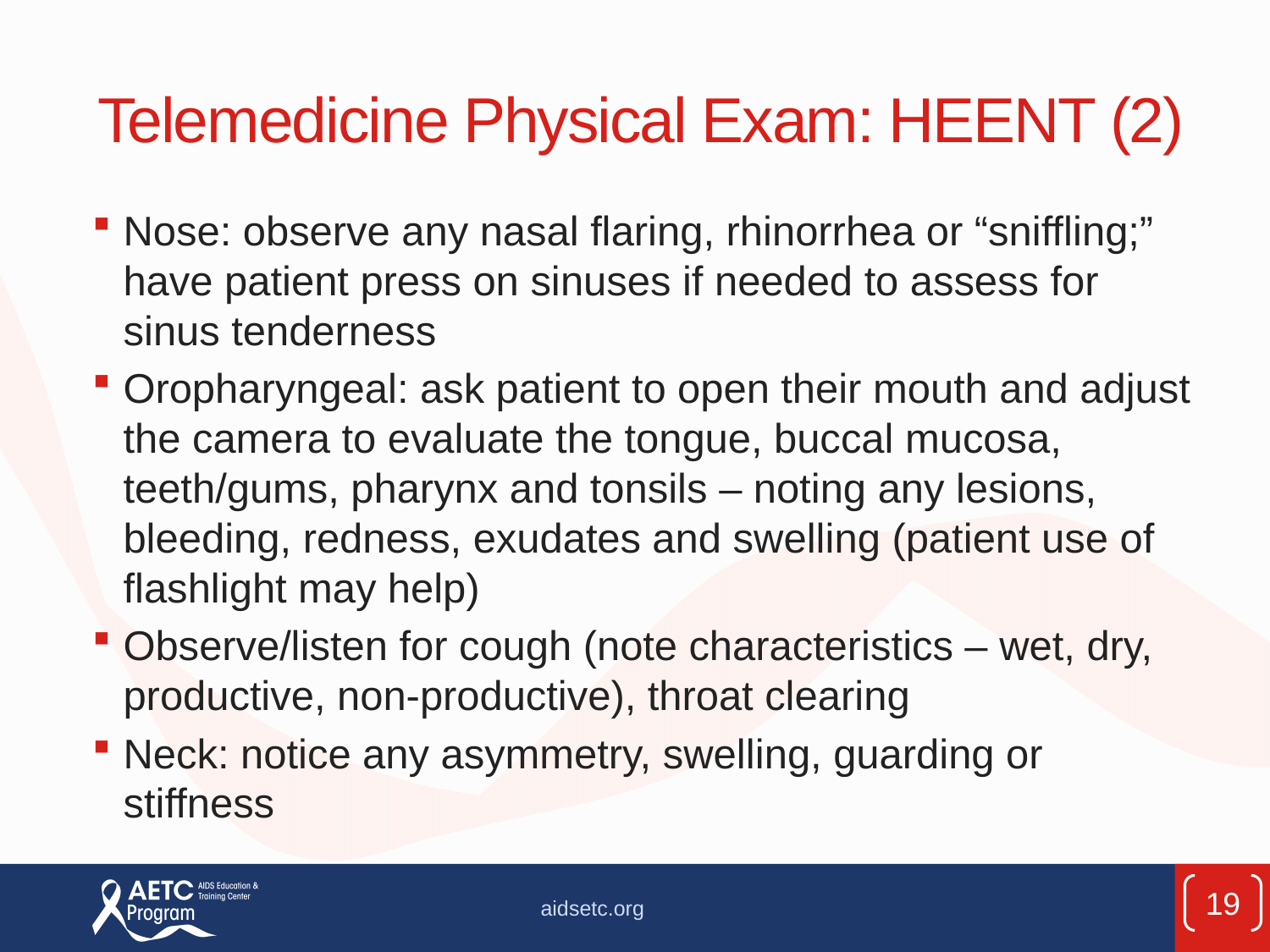

# Telemedicine Physical Exam: HEENT (2)
Nose: observe any nasal flaring, rhinorrhea or “sniffling;” have patient press on sinuses if needed to assess for sinus tenderness
Oropharyngeal: ask patient to open their mouth and adjust the camera to evaluate the tongue, buccal mucosa, teeth/gums, pharynx and tonsils – noting any lesions, bleeding, redness, exudates and swelling (patient use of flashlight may help)
Observe/listen for cough (note characteristics – wet, dry, productive, non-productive), throat clearing
Neck: notice any asymmetry, swelling, guarding or stiffness

19
aidsetc.org